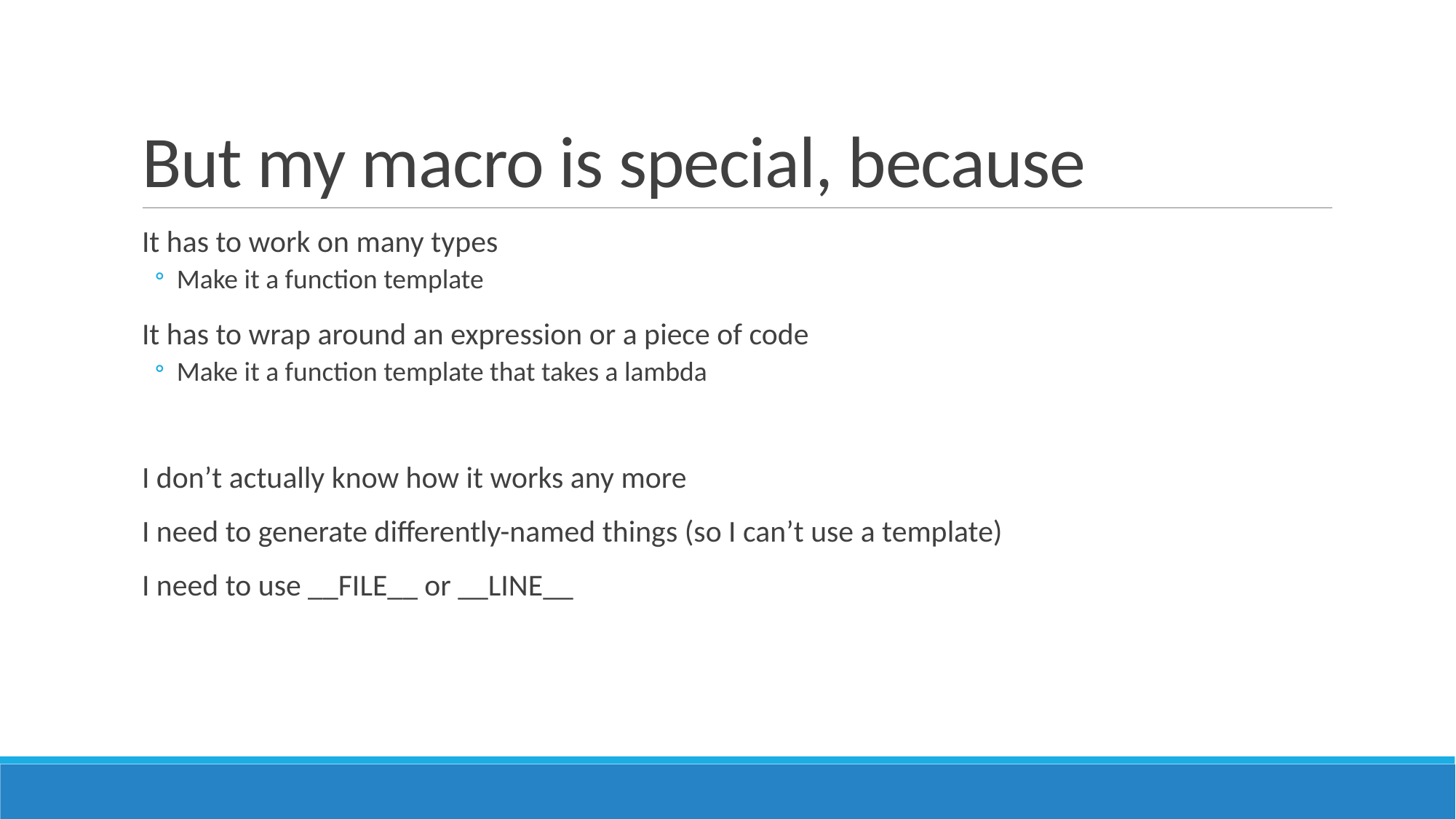

# But my macro is special, because
It has to work on many types
Make it a function template
It has to wrap around an expression or a piece of code
Make it a function template that takes a lambda

I don’t actually know how it works any more
I need to generate differently-named things (so I can’t use a template)
I need to use __FILE__ or __LINE__